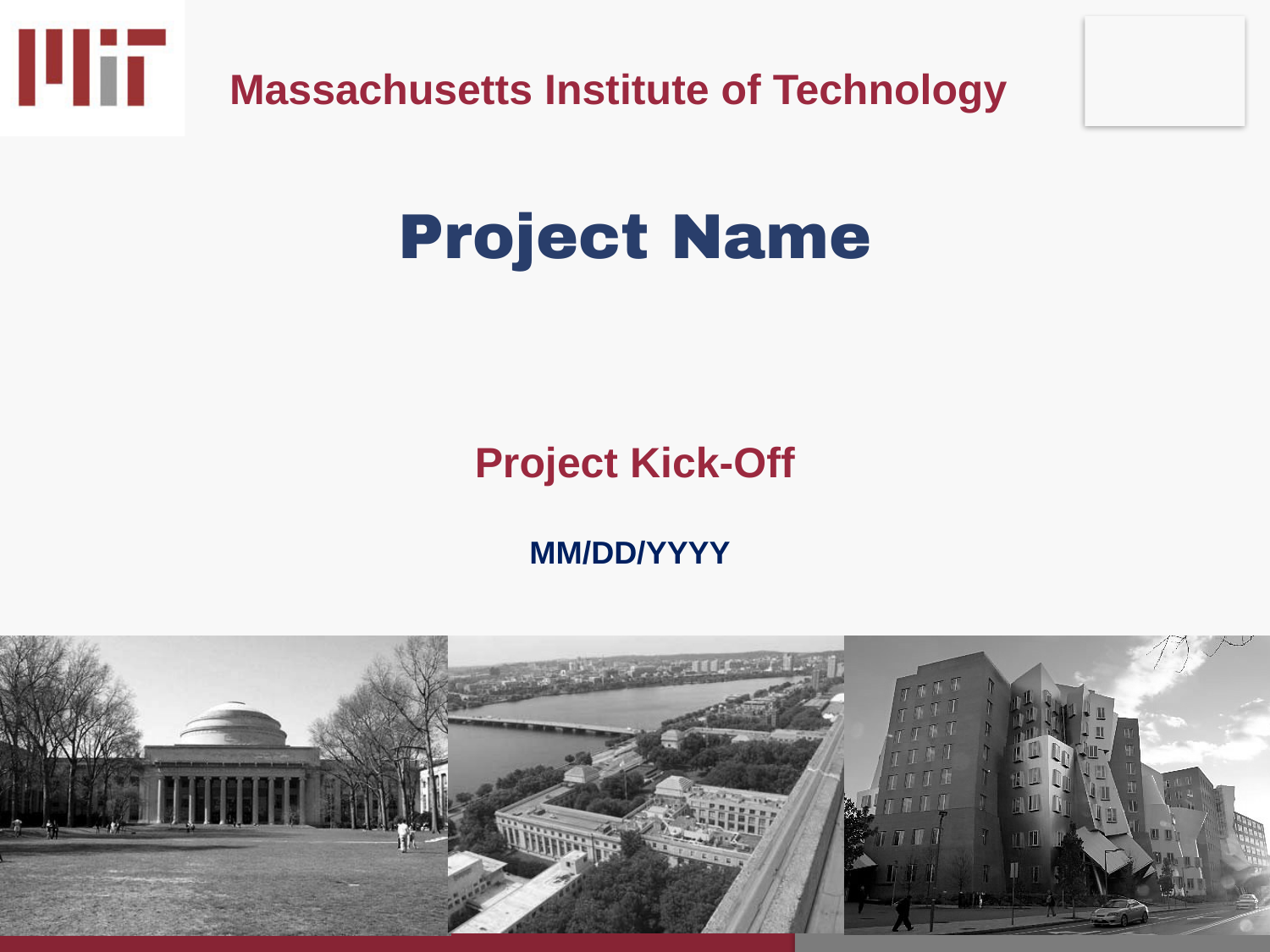

# Project Name
Project Kick-Off

MM/DD/YYYY
1, 2011